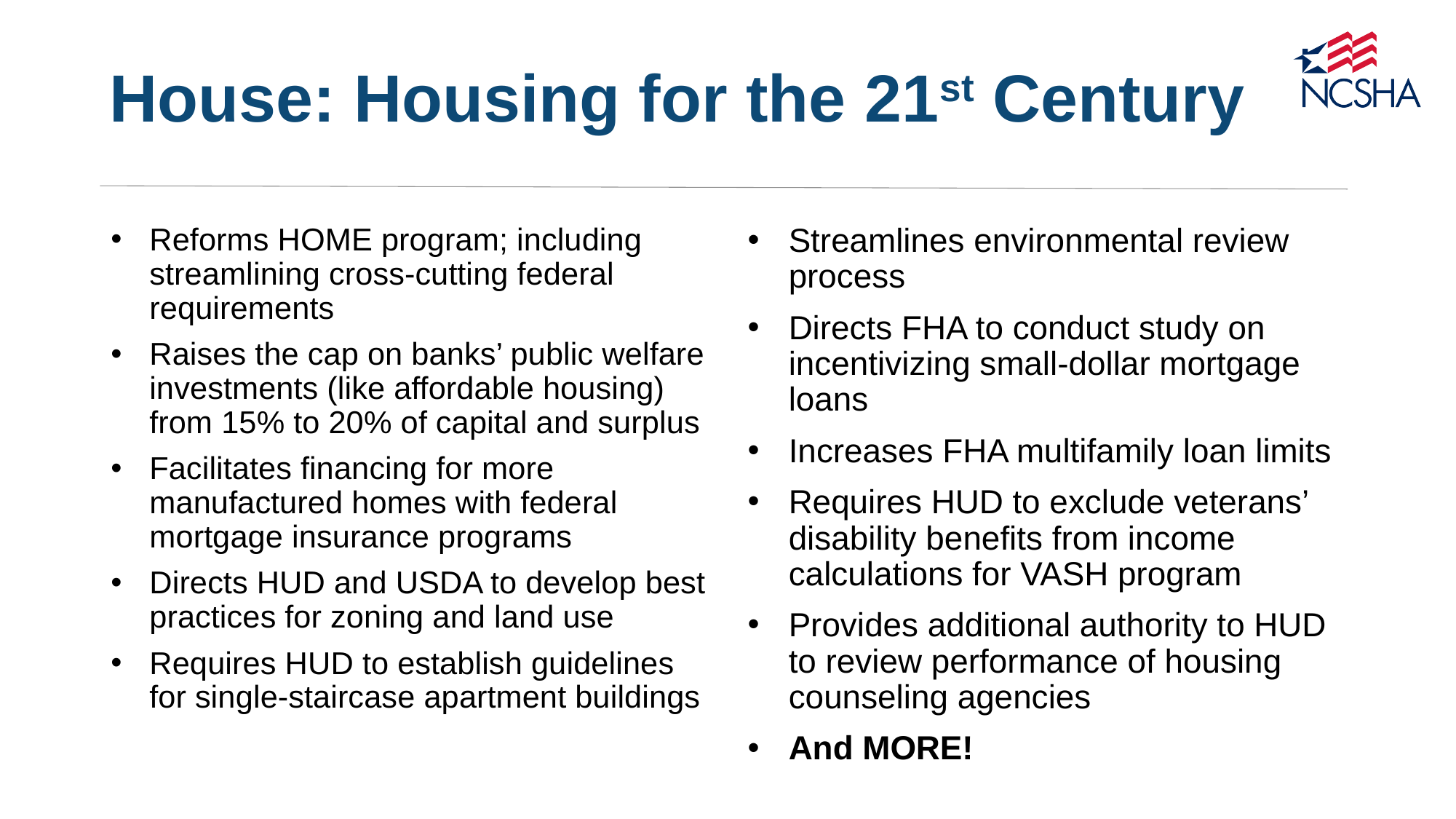

# House: Housing for the 21st Century
Reforms HOME program; including streamlining cross-cutting federal requirements
Raises the cap on banks’ public welfare investments (like affordable housing) from 15% to 20% of capital and surplus
Facilitates financing for more manufactured homes with federal mortgage insurance programs
Directs HUD and USDA to develop best practices for zoning and land use
Requires HUD to establish guidelines for single-staircase apartment buildings

Streamlines environmental review process
Directs FHA to conduct study on incentivizing small-dollar mortgage loans
Increases FHA multifamily loan limits
Requires HUD to exclude veterans’ disability benefits from income calculations for VASH program
Provides additional authority to HUD to review performance of housing counseling agencies
And MORE!